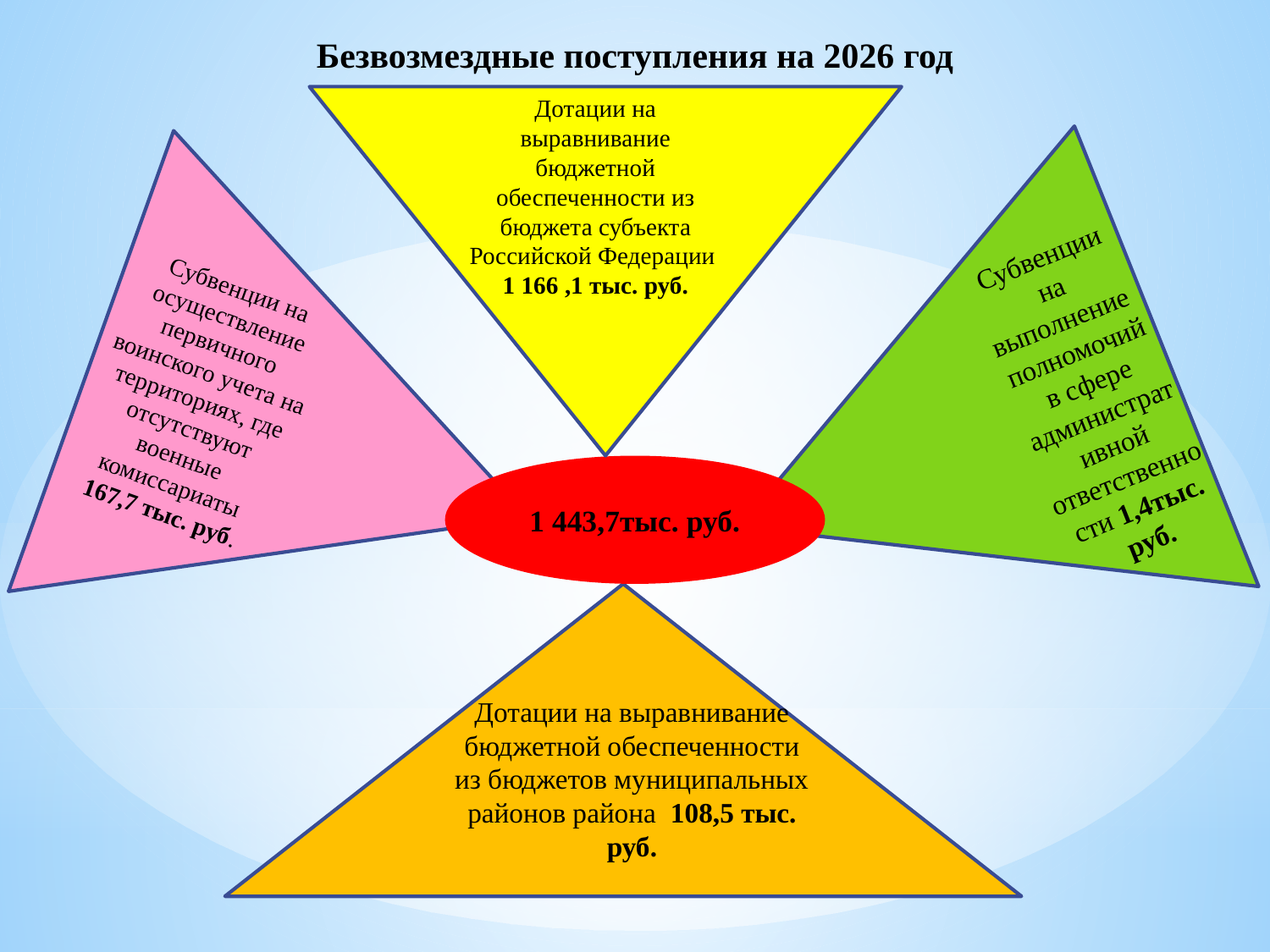

# Безвозмездные поступления на 2026 год

Дотации на выравнивание бюджетной обеспеченности из бюджета субъекта Российской Федерации
1 166 ,1 тыс. руб.
Субвенции на осуществление первичного воинского учета на территориях, где отсутствуют военные комиссариаты
167,7 тыс. руб.

Субвенции на выполнение  полномочий в сфере административной ответственности 1,4тыс. руб.
1 443,7тыс. руб.
Дотации на выравнивание бюджетной обеспеченности из бюджетов муниципальных районов района  108,5 тыс. руб.